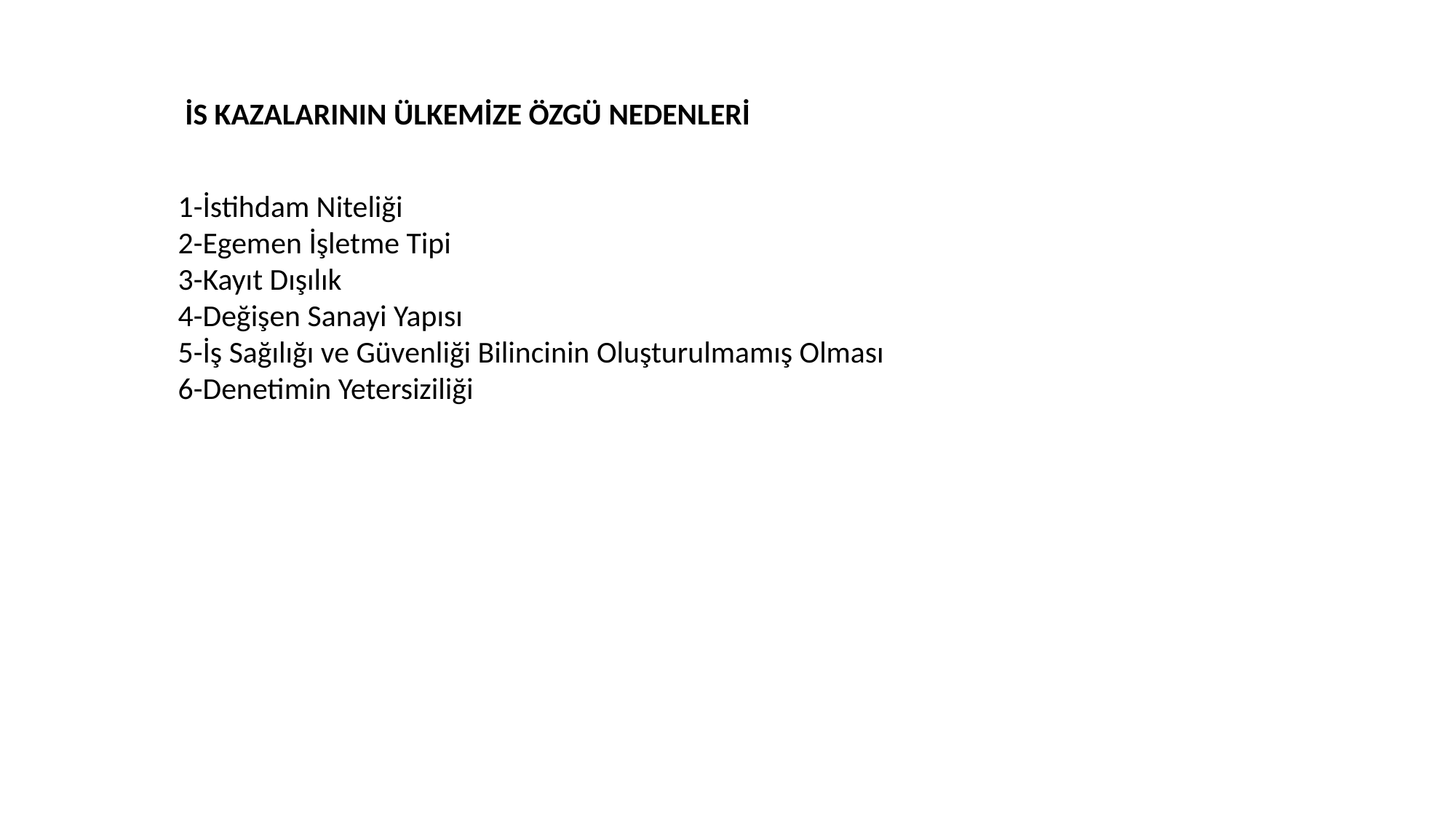

İS KAZALARININ ÜLKEMİZE ÖZGÜ NEDENLERİ
1-İstihdam Niteliği
2-Egemen İşletme Tipi
3-Kayıt Dışılık
4-Değişen Sanayi Yapısı
5-İş Sağılığı ve Güvenliği Bilincinin Oluşturulmamış Olması
6-Denetimin Yetersiziliği